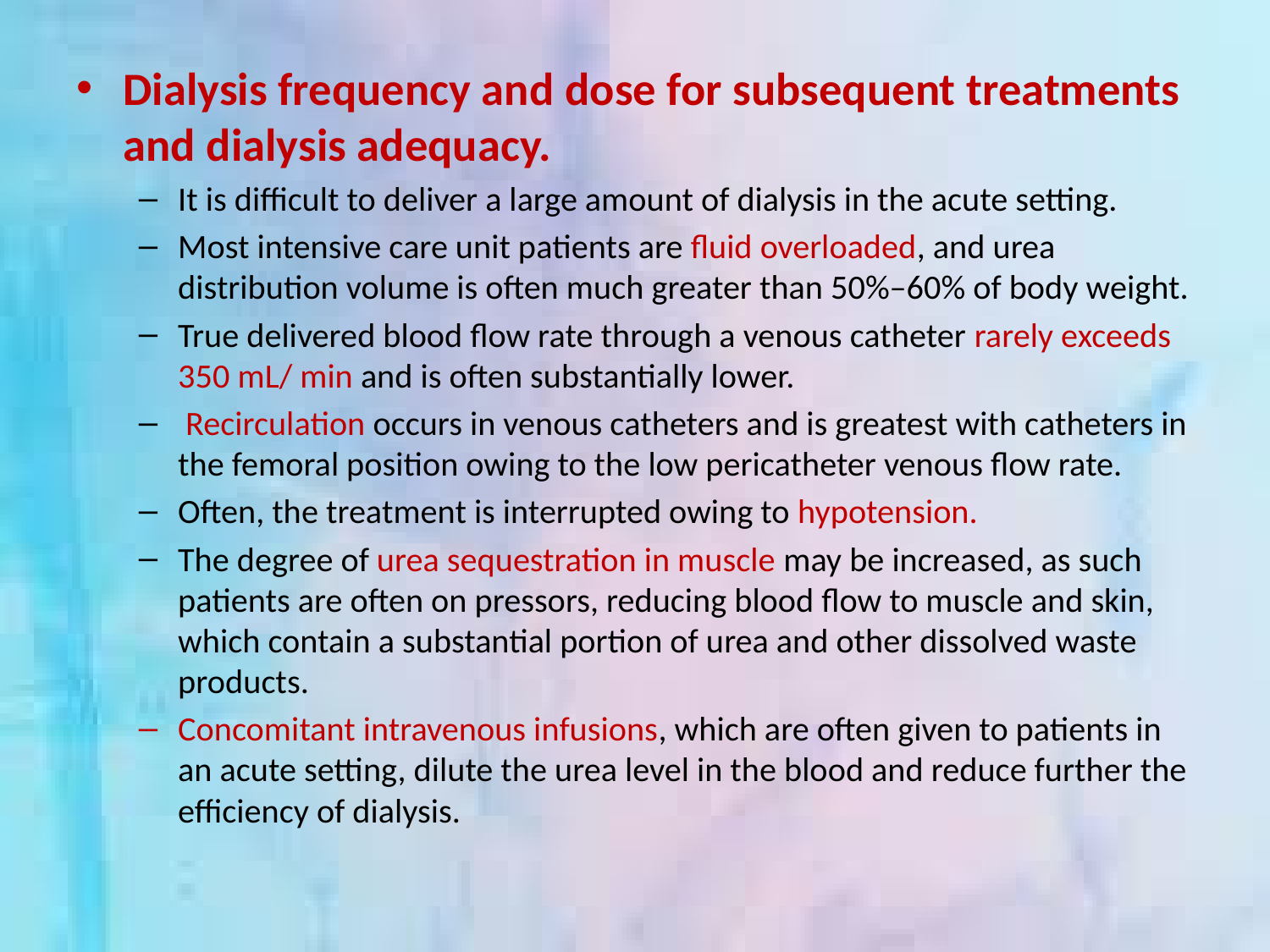

Dialysis frequency and dose for subsequent treatments and dialysis adequacy.
It is difficult to deliver a large amount of dialysis in the acute setting.
Most intensive care unit patients are fluid overloaded, and urea distribution volume is often much greater than 50%–60% of body weight.
True delivered blood flow rate through a venous catheter rarely exceeds 350 mL/ min and is often substantially lower.
 Recirculation occurs in venous catheters and is greatest with catheters in the femoral position owing to the low pericatheter venous flow rate.
Often, the treatment is interrupted owing to hypotension.
The degree of urea sequestration in muscle may be increased, as such patients are often on pressors, reducing blood flow to muscle and skin, which contain a substantial portion of urea and other dissolved waste products.
Concomitant intravenous infusions, which are often given to patients in an acute setting, dilute the urea level in the blood and reduce further the efficiency of dialysis.